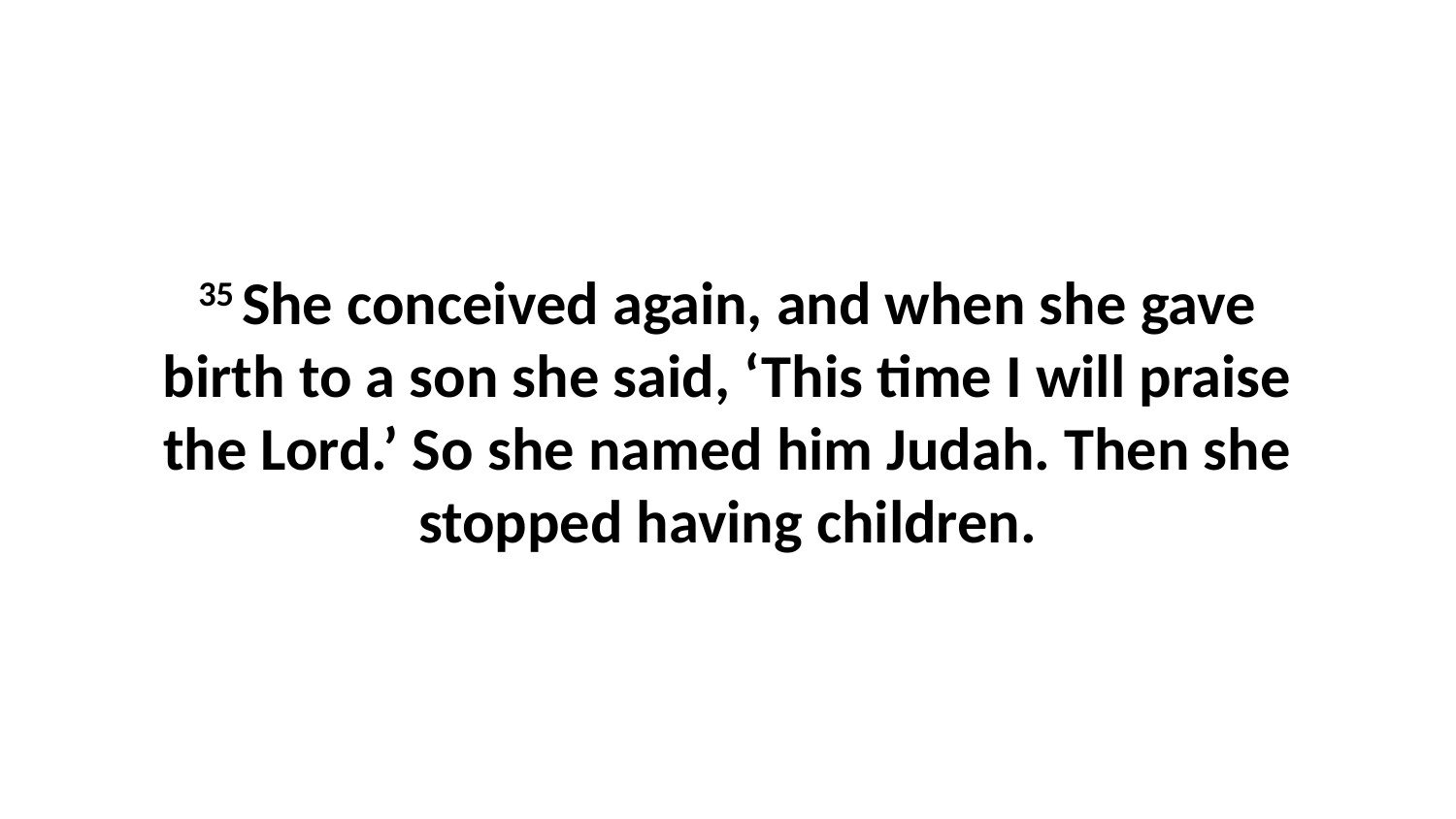

35 She conceived again, and when she gave birth to a son she said, ‘This time I will praise the Lord.’ So she named him Judah. Then she stopped having children.